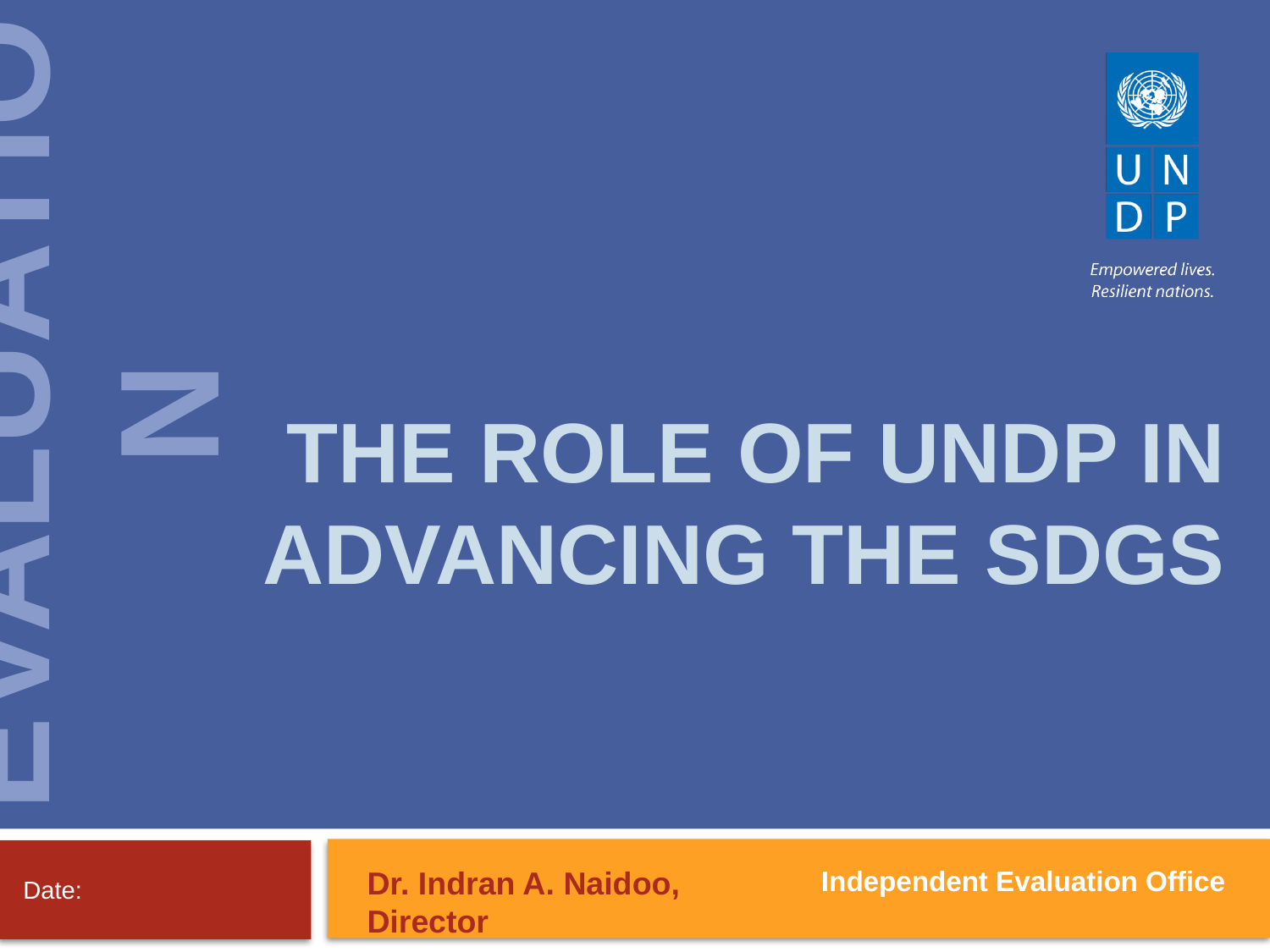

# The Role of UNDP in advancing the sdgS
Dr. Indran A. Naidoo, Director
Date: